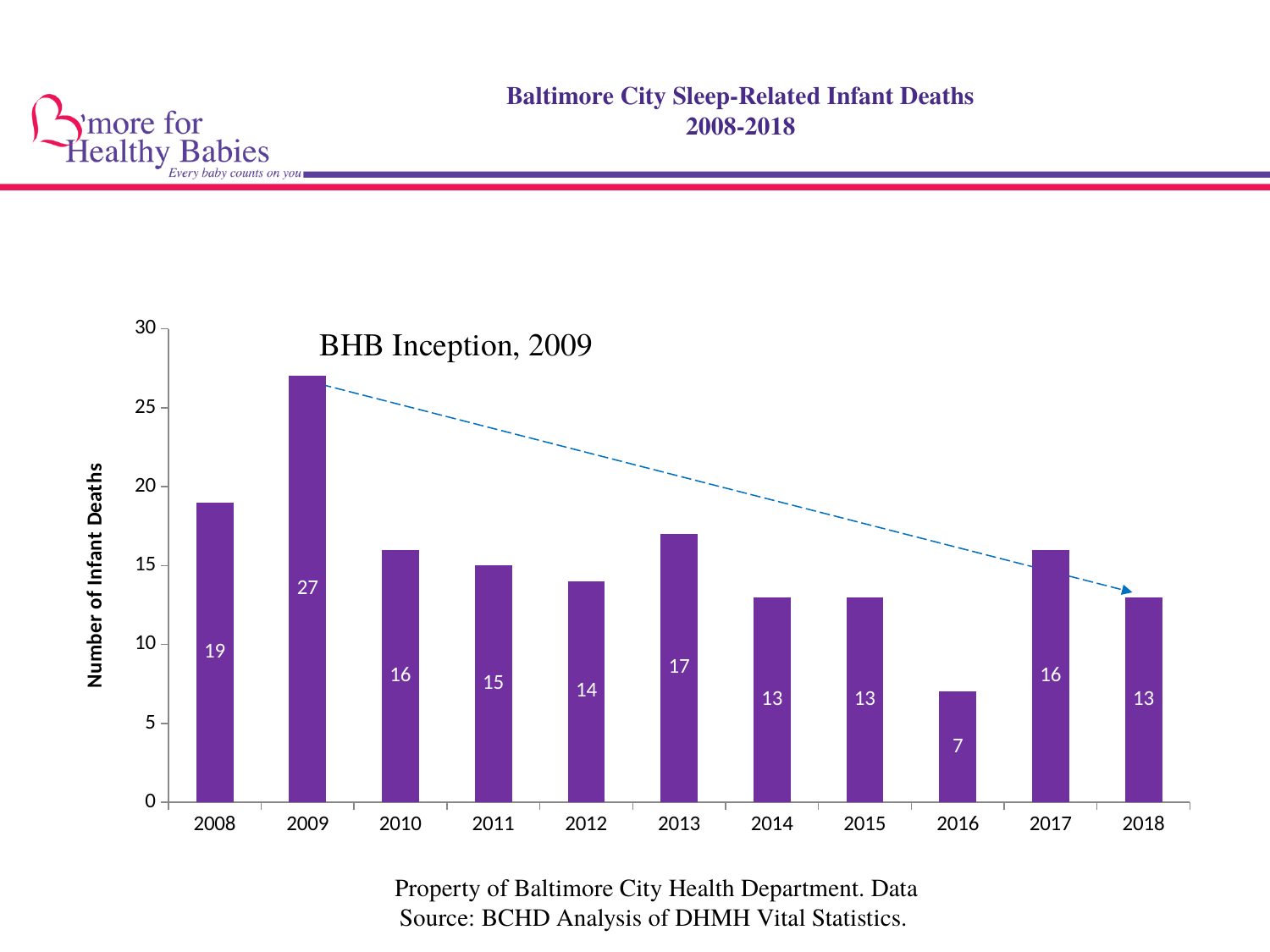

# Baltimore City Sleep-Related Infant Deaths 2008-2018

### Chart

| Category | Number of Sleep Related Deaths |
|---|---|
| 2008 | 19.0 |
| 2009 | 27.0 |
| 2010 | 16.0 |
| 2011 | 15.0 |
| 2012 | 14.0 |
| 2013 | 17.0 |
| 2014 | 13.0 |
| 2015 | 13.0 |
| 2016 | 7.0 |
| 2017 | 16.0 |
| 2018 | 13.0 |
BHB Inception, 2009
Property of Baltimore City Health Department. Data Source: BCHD Analysis of DHMH Vital Statistics.